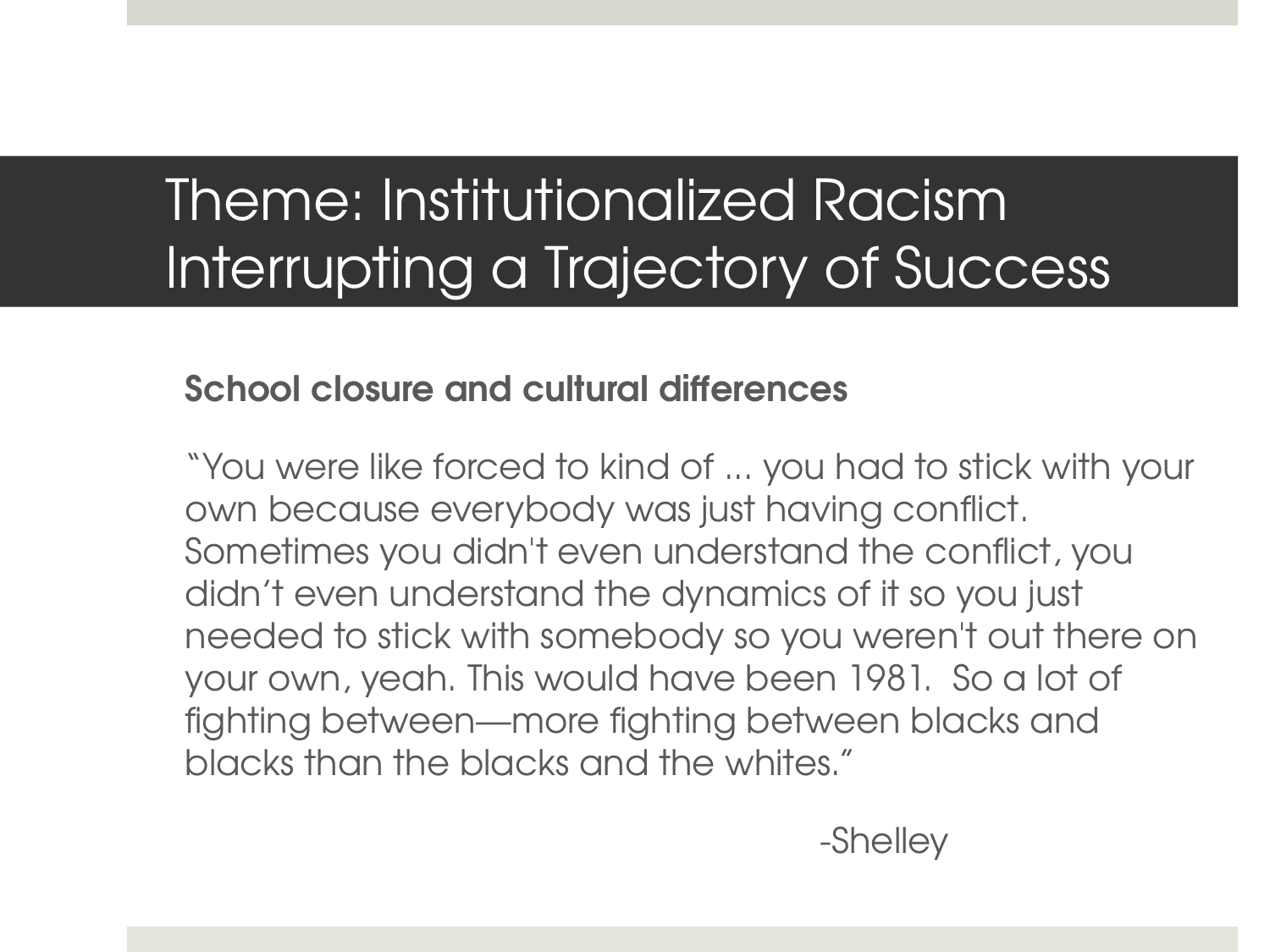

# Theme: Institutionalized Racism Interrupting a Trajectory of Success
School closure and cultural differences
“You were like forced to kind of ... you had to stick with your own because everybody was just having conflict.  Sometimes you didn't even understand the conflict, you didn’t even understand the dynamics of it so you just needed to stick with somebody so you weren't out there on your own, yeah. This would have been 1981.  So a lot of fighting between—more fighting between blacks and blacks than the blacks and the whites.”
					-Shelley